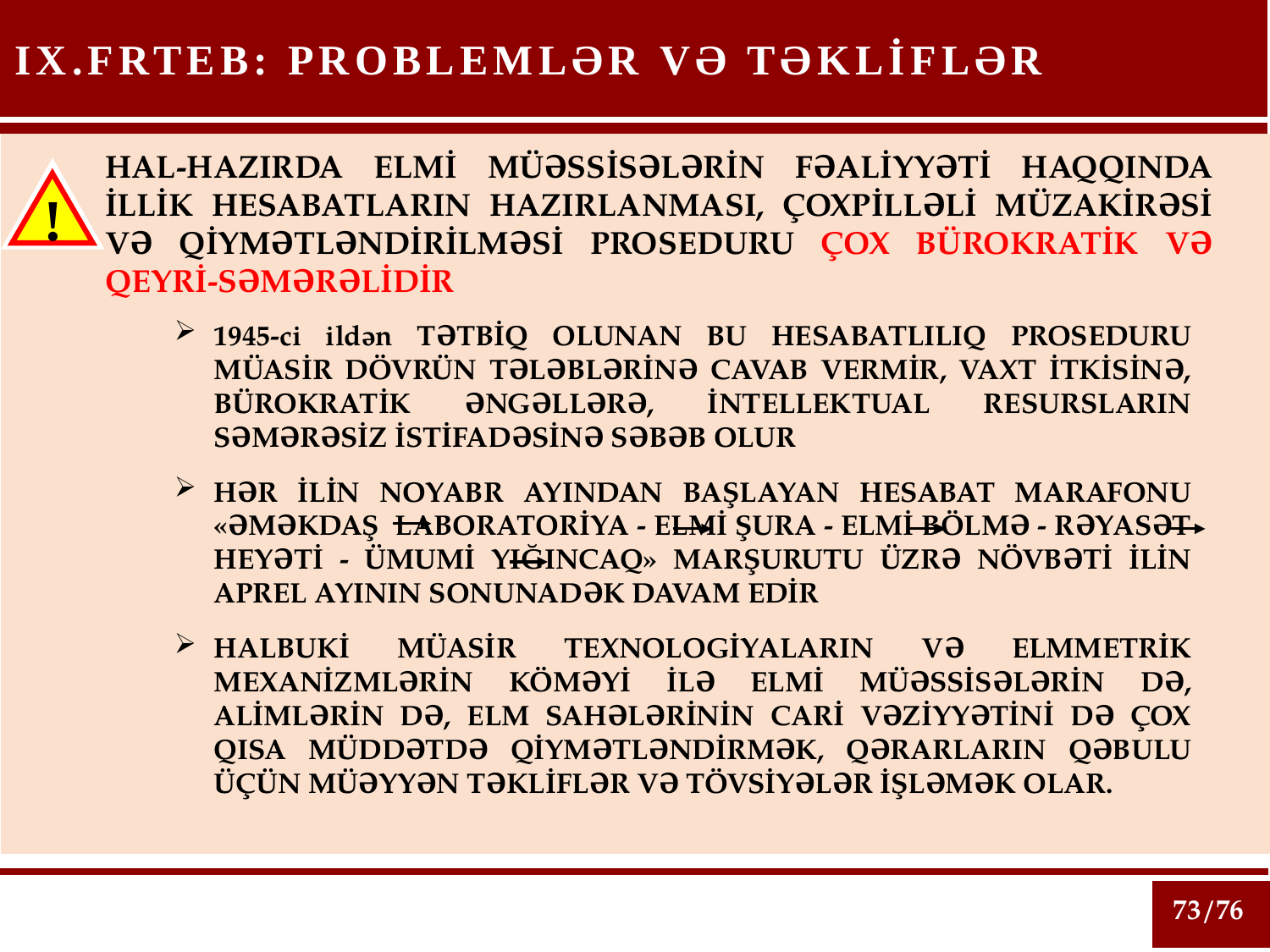

PROBLEMLƏR VƏ TƏKLİFLƏR
IX.FRTEB:

HAL-HAZIRDA ELMİ MÜƏSSİSƏLƏRİN FƏALİYYƏTİ HAQQINDA İLLİK HESABATLARIN HAZIRLANMASI, ÇOXPİLLƏLİ MÜZAKİRƏSİ VƏ QİYMƏTLƏNDİRİLMƏSİ PROSEDURU ÇOX BÜROKRATİK VƏ QEYRİ-SƏMƏRƏLİDİR

!
1945-ci ildən TƏTBİQ OLUNAN BU HESABATLILIQ PROSEDURU MÜASİR DÖVRÜN TƏLƏBLƏRİNƏ CAVAB VERMİR, VAXT İTKİSİNƏ, BÜROKRATİK ƏNGƏLLƏRƏ, İNTELLEKTUAL RESURSLARIN SƏMƏRƏSİZ İSTİFADƏSİNƏ SƏBƏB OLUR
HƏR İLİN NOYABR AYINDAN BAŞLAYAN HESABAT MARAFONU «ƏMƏKDAŞ  LABORATORİYA - ELMİ ŞURA - ELMİ BÖLMƏ - RƏYASƏT HEYƏTİ - ÜMUMİ YIĞINCAQ» MARŞURUTU ÜZRƏ NÖVBƏTİ İLİN APREL AYININ SONUNADƏK DAVAM EDİR
HALBUKİ MÜASİR TEXNOLOGİYALARIN VƏ ELMMETRİK MEXANİZMLƏRİN KÖMƏYİ İLƏ ELMİ MÜƏSSİSƏLƏRİN DƏ, ALİMLƏRİN DƏ, ELM SAHƏLƏRİNİN CARİ VƏZİYYƏTİNİ DƏ ÇOX QISA MÜDDƏTDƏ QİYMƏTLƏNDİRMƏK, QƏRARLARIN QƏBULU ÜÇÜN MÜƏYYƏN TƏKLİFLƏR VƏ TÖVSİYƏLƏR İŞLƏMƏK OLAR.

73/76